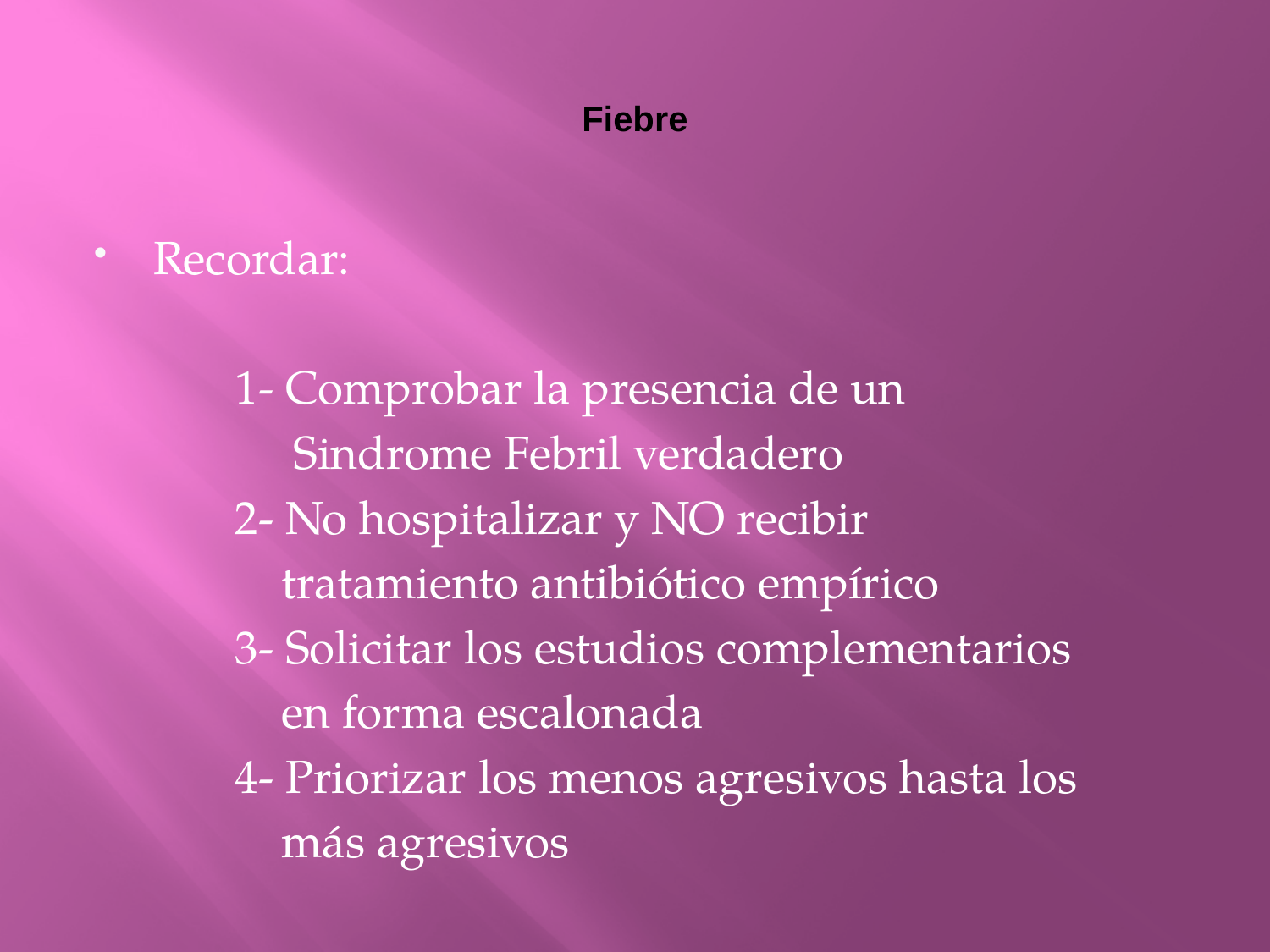

# Fiebre
Recordar:

            1- Comprobar la presencia de un
                 Sindrome Febril verdadero
            2- No hospitalizar y NO recibir
                tratamiento antibiótico empírico
            3- Solicitar los estudios complementarios
                en forma escalonada
            4- Priorizar los menos agresivos hasta los
                más agresivos